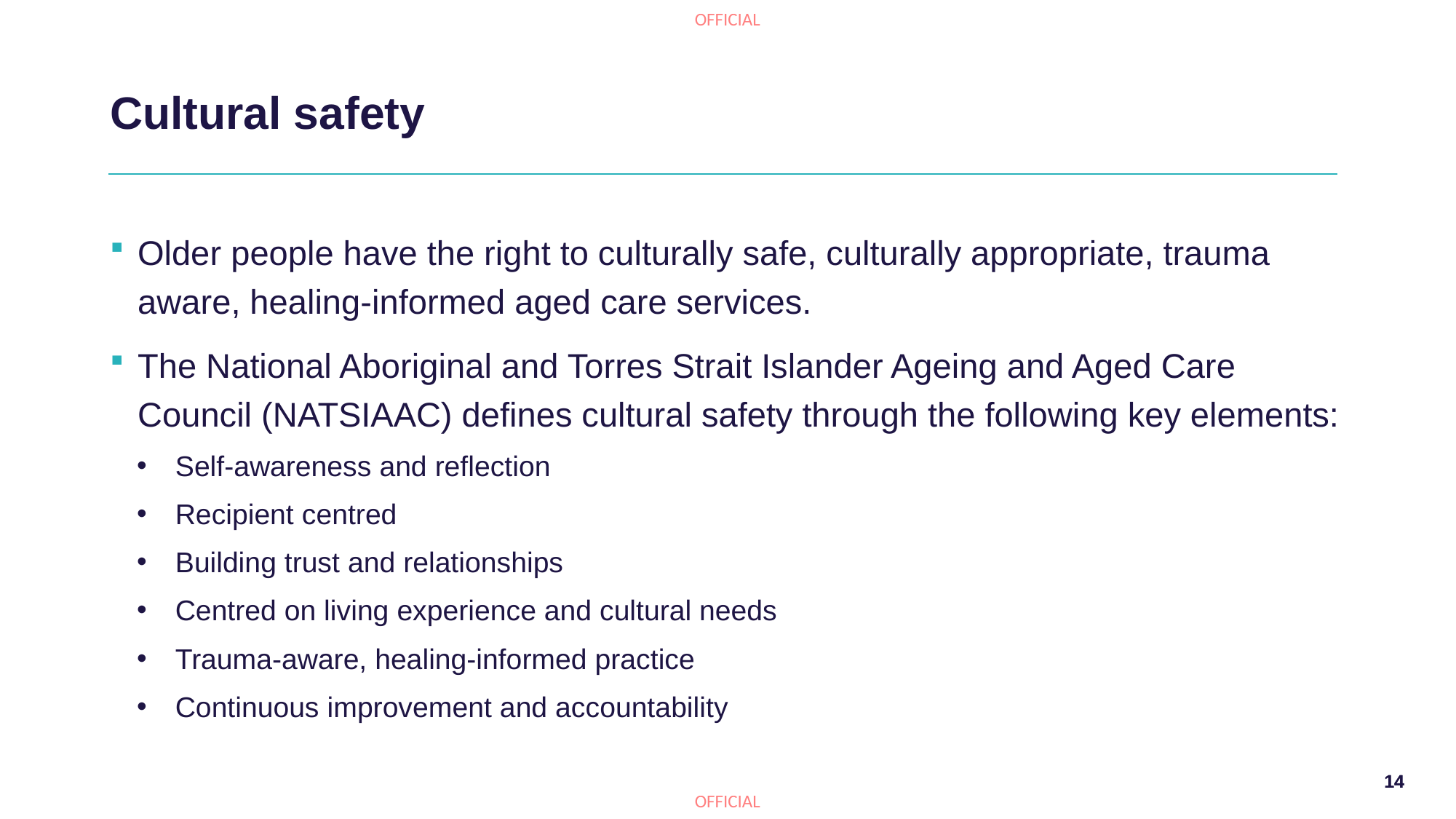

# Cultural safety
Older people have the right to culturally safe, culturally appropriate, trauma aware, healing-informed aged care services.
The National Aboriginal and Torres Strait Islander Ageing and Aged Care Council (NATSIAAC) defines cultural safety through the following key elements:
Self-awareness and reflection
Recipient centred
Building trust and relationships
Centred on living experience and cultural needs
Trauma-aware, healing-informed practice
Continuous improvement and accountability